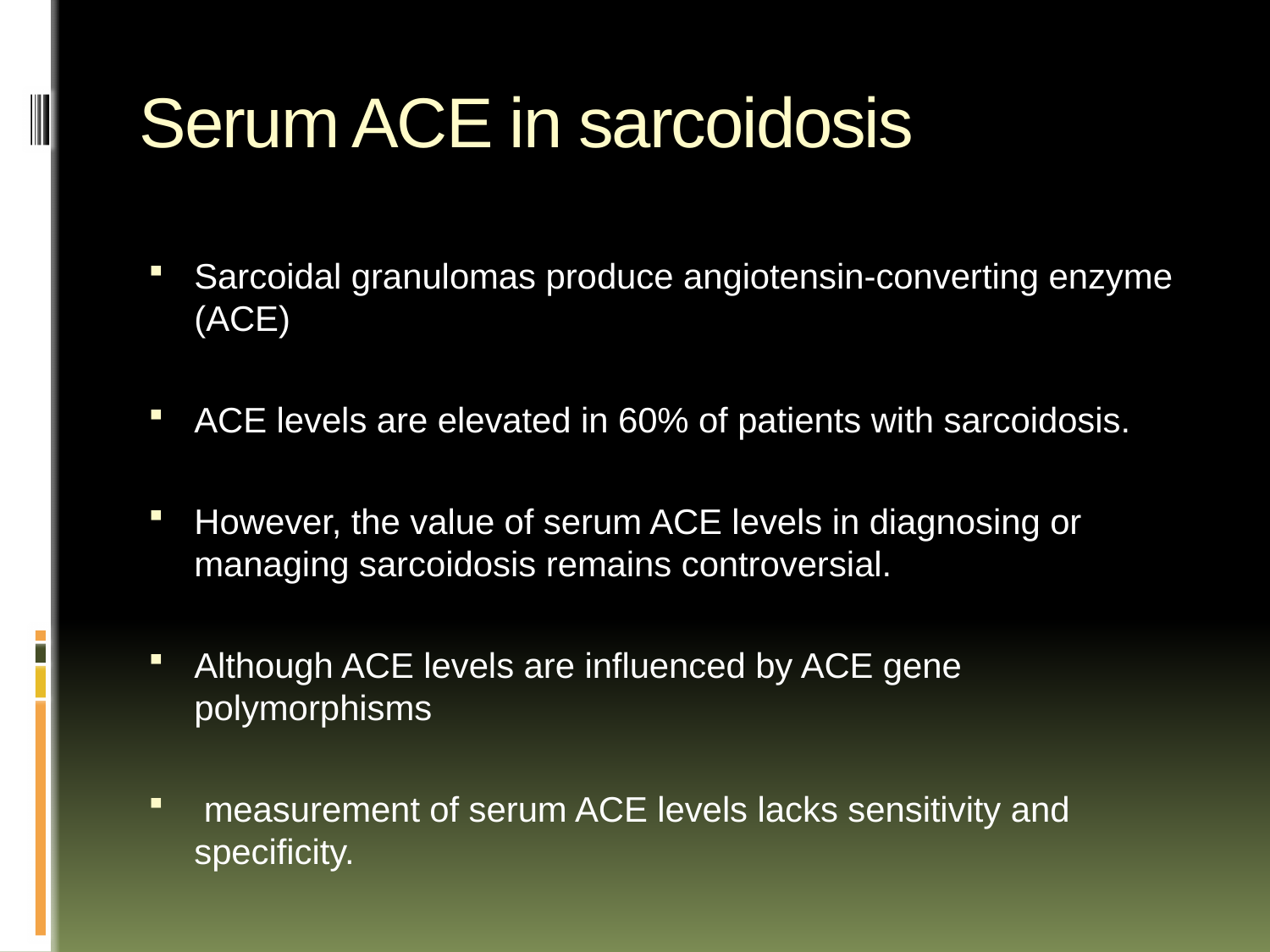

# Serum ACE in sarcoidosis
Sarcoidal granulomas produce angiotensin-converting enzyme (ACE)

ACE levels are elevated in 60% of patients with sarcoidosis.

However, the value of serum ACE levels in diagnosing or managing sarcoidosis remains controversial.

Although ACE levels are influenced by ACE gene polymorphisms

 measurement of serum ACE levels lacks sensitivity and specificity.